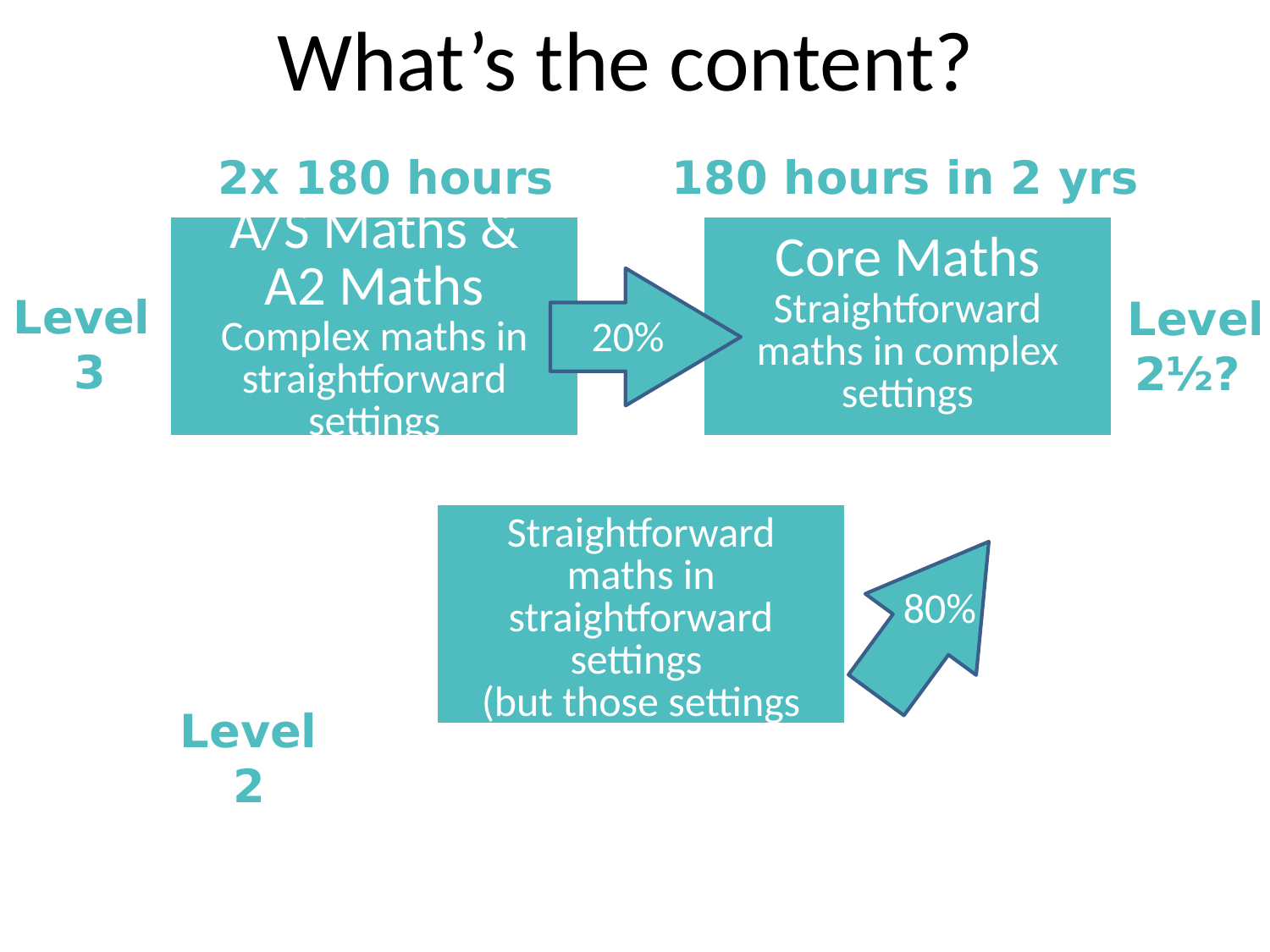

What’s the content?
2x 180 hours
180 hours in 2 yrs
A/S Maths &
A2 Maths
Complex maths in straightforward settings
Core Maths
Straightforward maths in complex settings
GCSE
Straightforward maths in straightforward settings
(but those settings are getting harder!)

Level
3
Level 2½?
20%

80%
Level
2